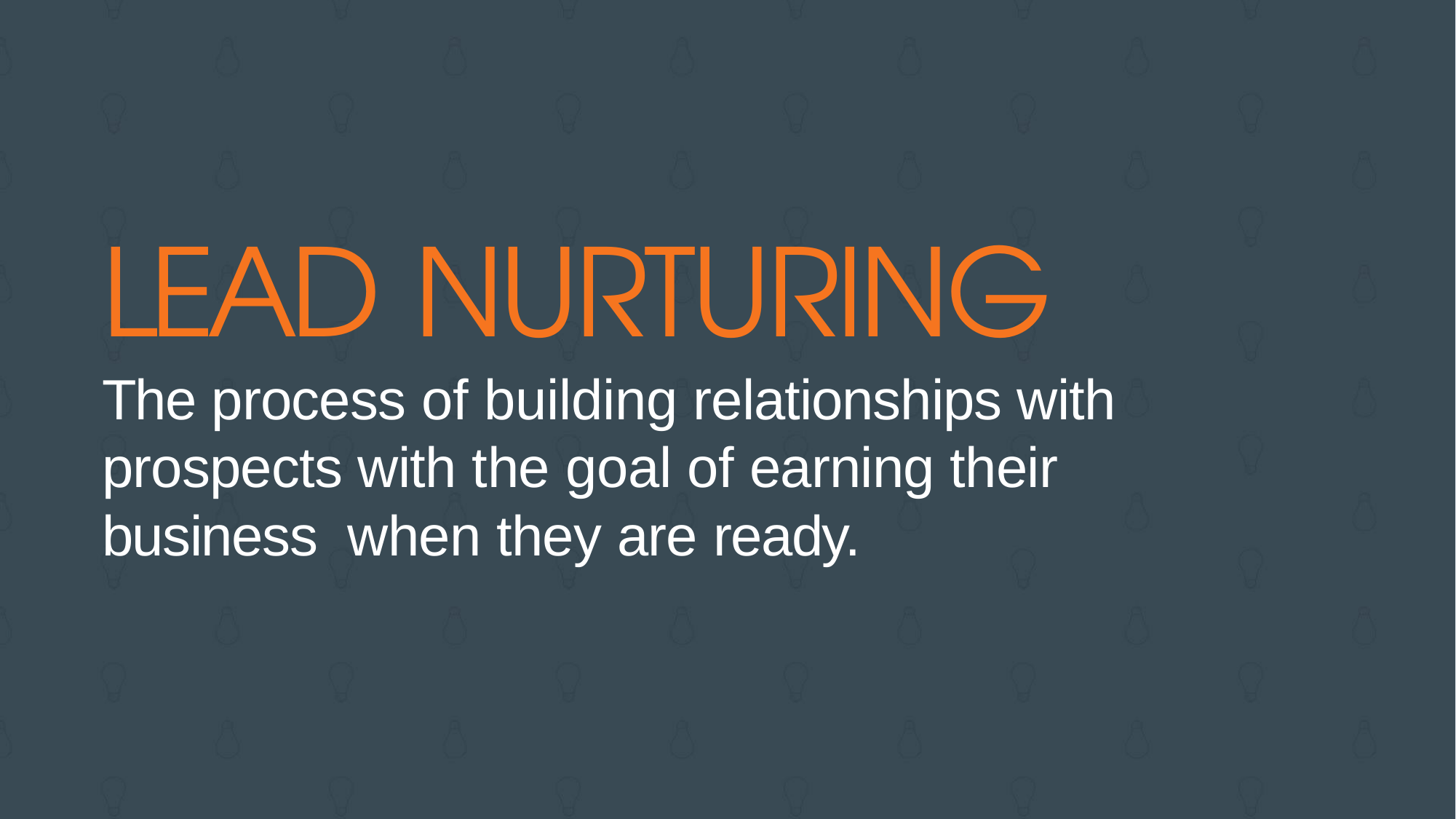

# LEAD NURTURING
The process of building relationships with  prospects with the goal of earning their business  when they are ready.